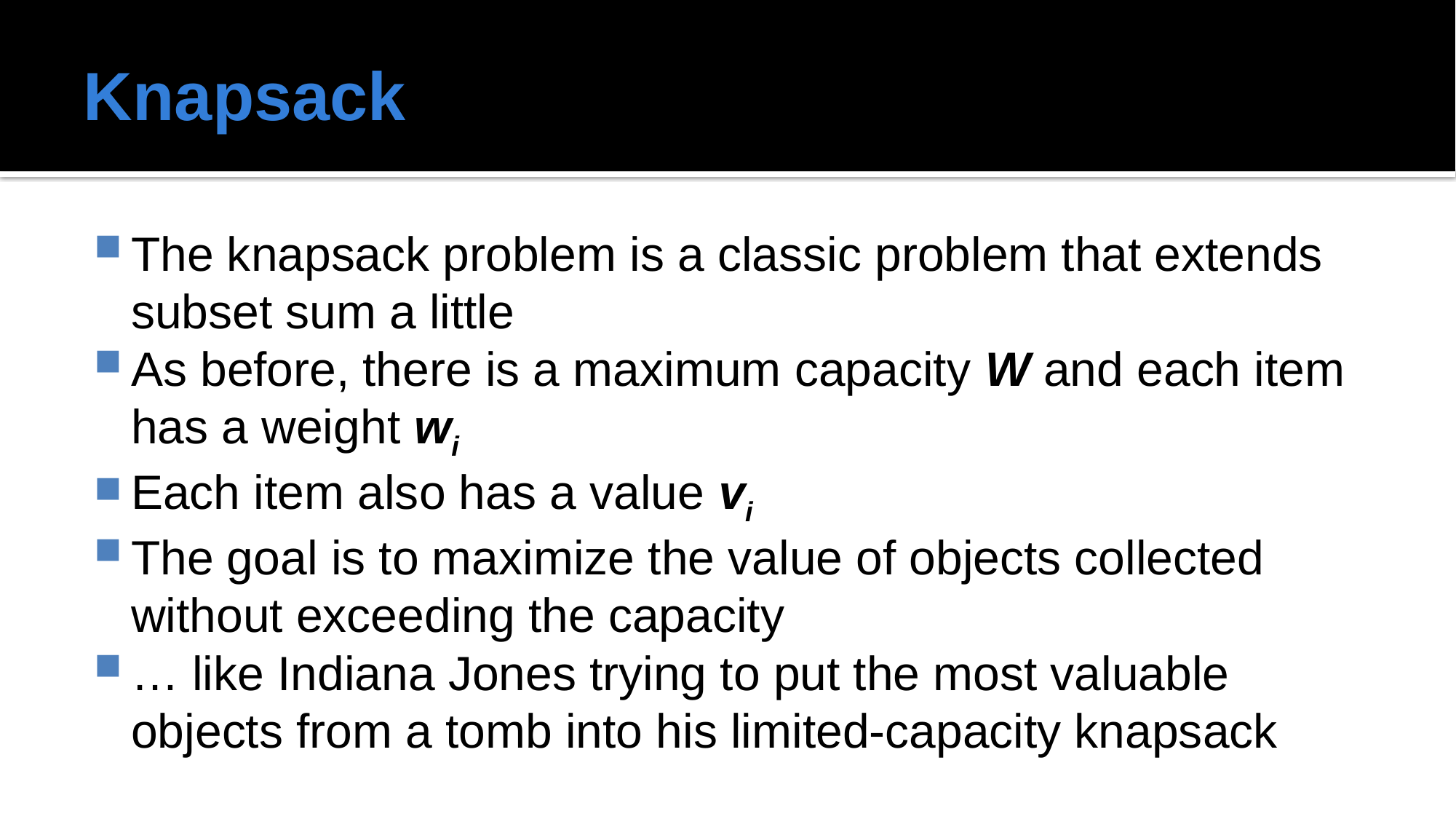

# Knapsack
The knapsack problem is a classic problem that extends subset sum a little
As before, there is a maximum capacity W and each item has a weight wi
Each item also has a value vi
The goal is to maximize the value of objects collected without exceeding the capacity
… like Indiana Jones trying to put the most valuable objects from a tomb into his limited-capacity knapsack